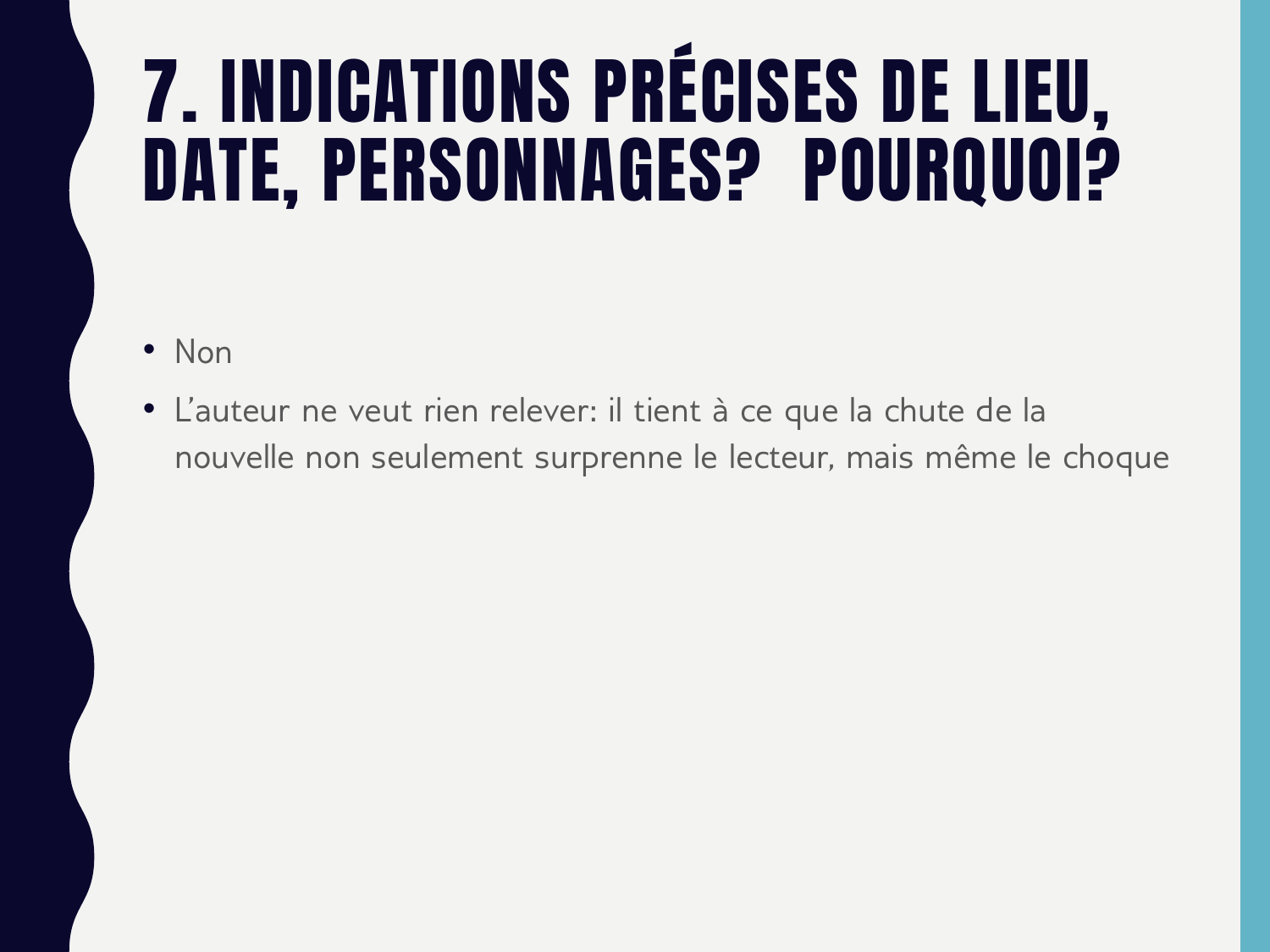

# 7. Indications précises de lieu, date, personnages?  Pourquoi?
Non
L’auteur ne veut rien relever: il tient à ce que la chute de la nouvelle non seulement surprenne le lecteur, mais même le choque